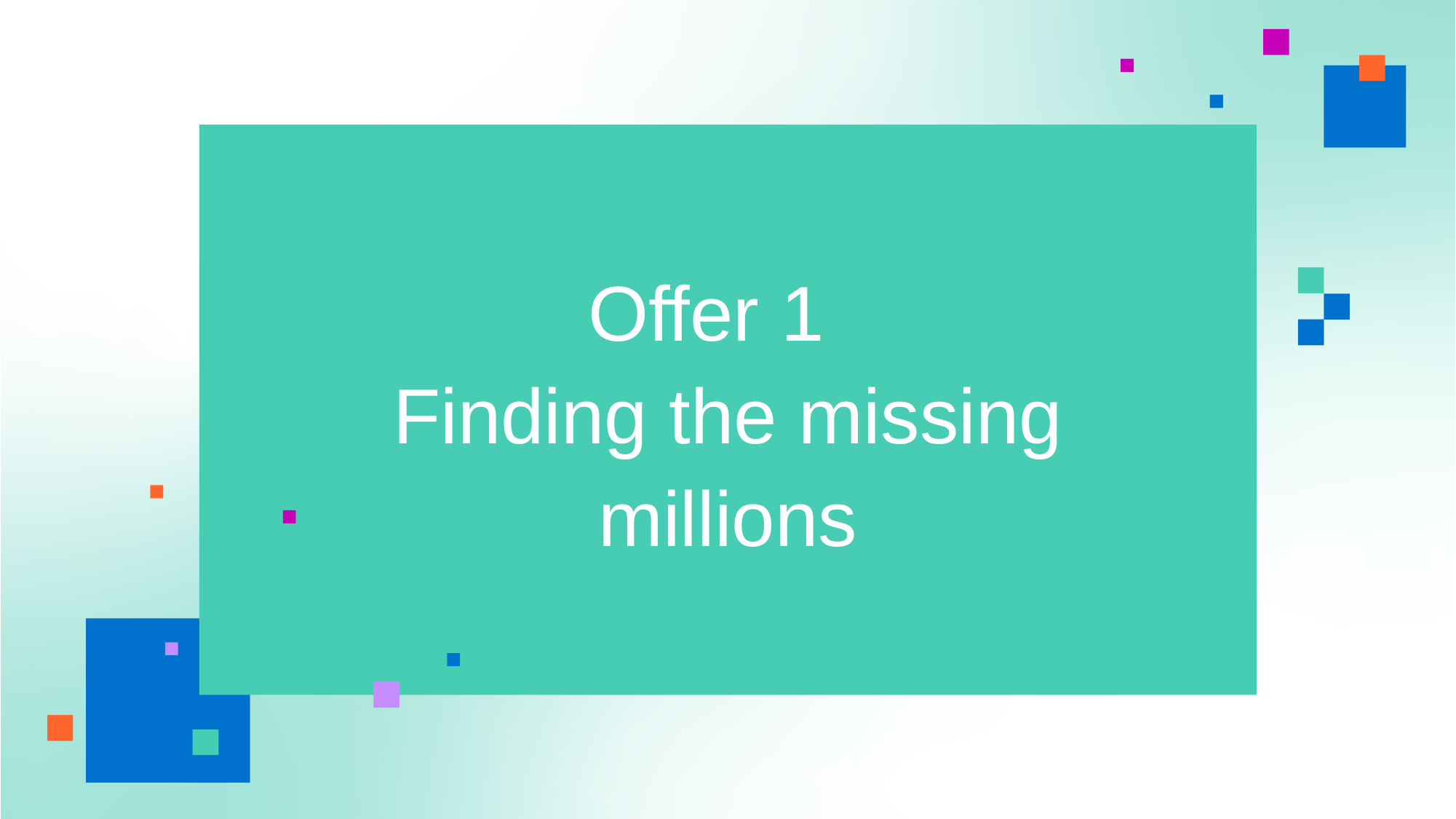

# Offer 1 Finding the missing millions